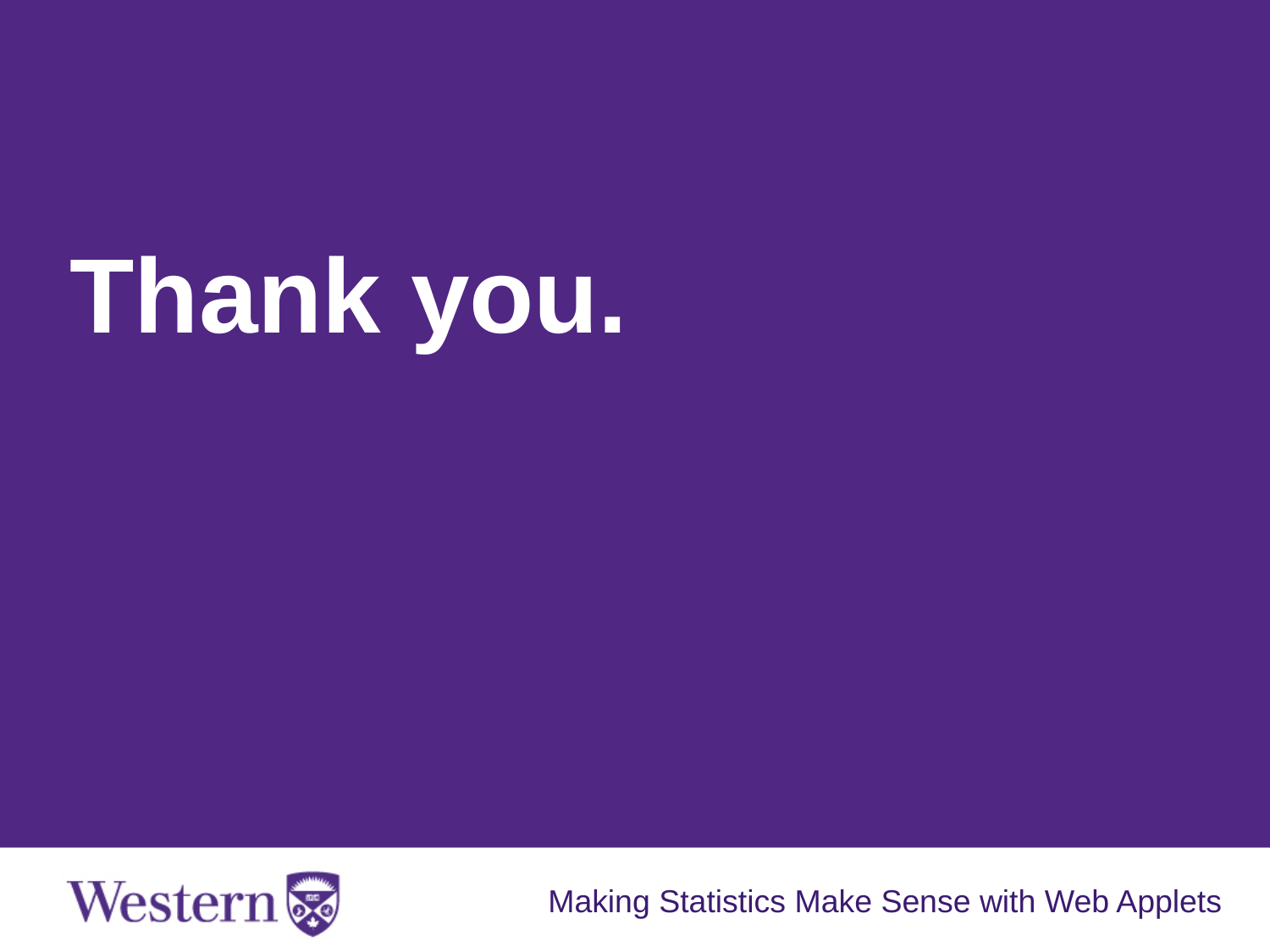

Thank you.
Making Statistics Make Sense with Web Applets